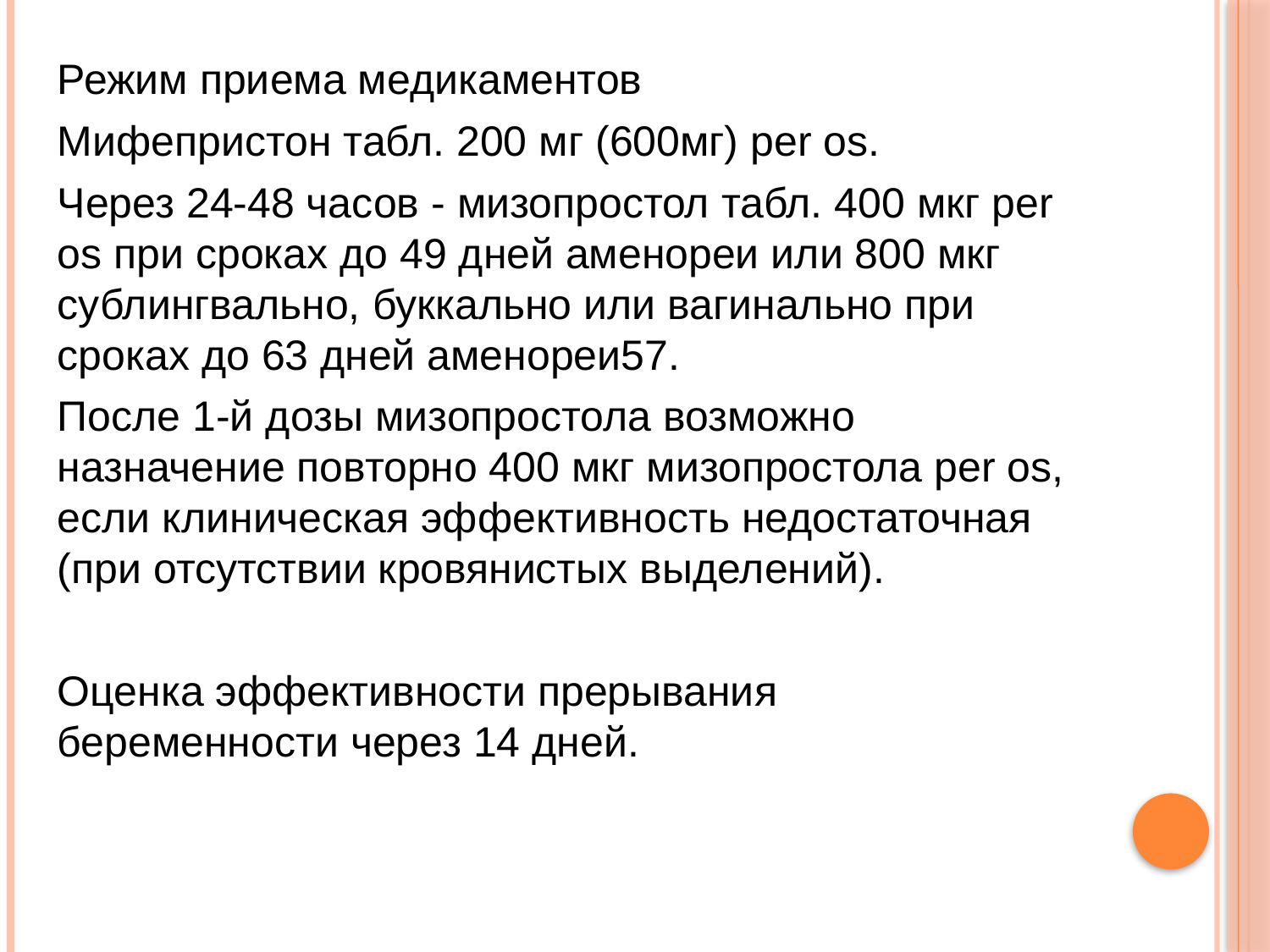

Режим приема медикаментов
Мифепристон табл. 200 мг (600мг) per os.
Через 24-48 часов - мизопростол табл. 400 мкг per os при сроках до 49 дней аменореи или 800 мкг сублингвально, буккально или вагинально при сроках до 63 дней аменореи57.
После 1-й дозы мизопростола возможно назначение повторно 400 мкг мизопростола per os, если клиническая эффективность недостаточная (при отсутствии кровянистых выделений).

Оценка эффективности прерывания беременности через 14 дней.